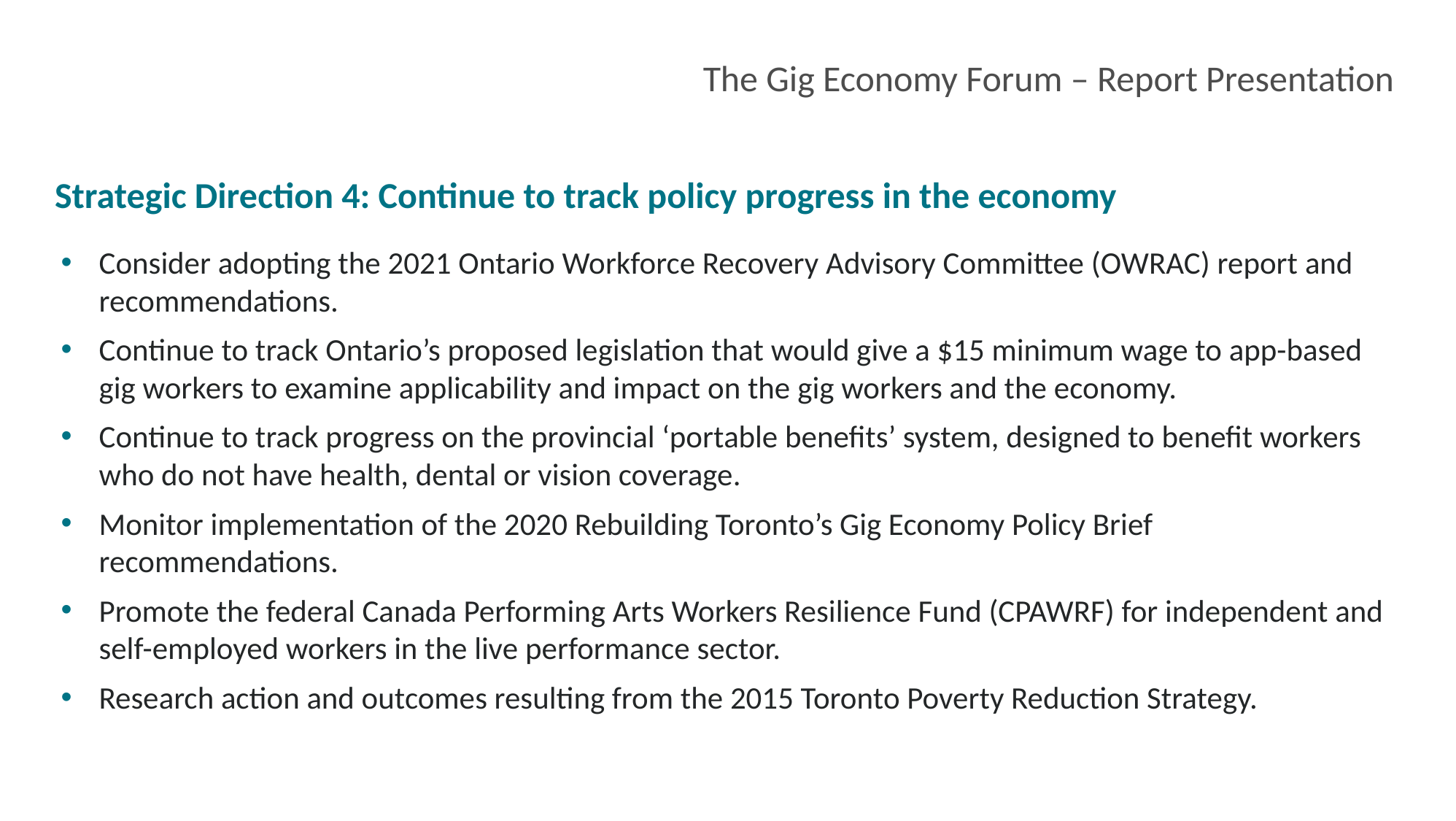

The Gig Economy Forum – Report Presentation
Strategic Direction 4: Continue to track policy progress in the economy
Consider adopting the 2021 Ontario Workforce Recovery Advisory Committee (OWRAC) report and recommendations.
Continue to track Ontario’s proposed legislation that would give a $15 minimum wage to app-based gig workers to examine applicability and impact on the gig workers and the economy.
Continue to track progress on the provincial ‘portable benefits’ system, designed to benefit workers who do not have health, dental or vision coverage.
Monitor implementation of the 2020 Rebuilding Toronto’s Gig Economy Policy Brief recommendations.
Promote the federal Canada Performing Arts Workers Resilience Fund (CPAWRF) for independent and self-employed workers in the live performance sector.
Research action and outcomes resulting from the 2015 Toronto Poverty Reduction Strategy.
24